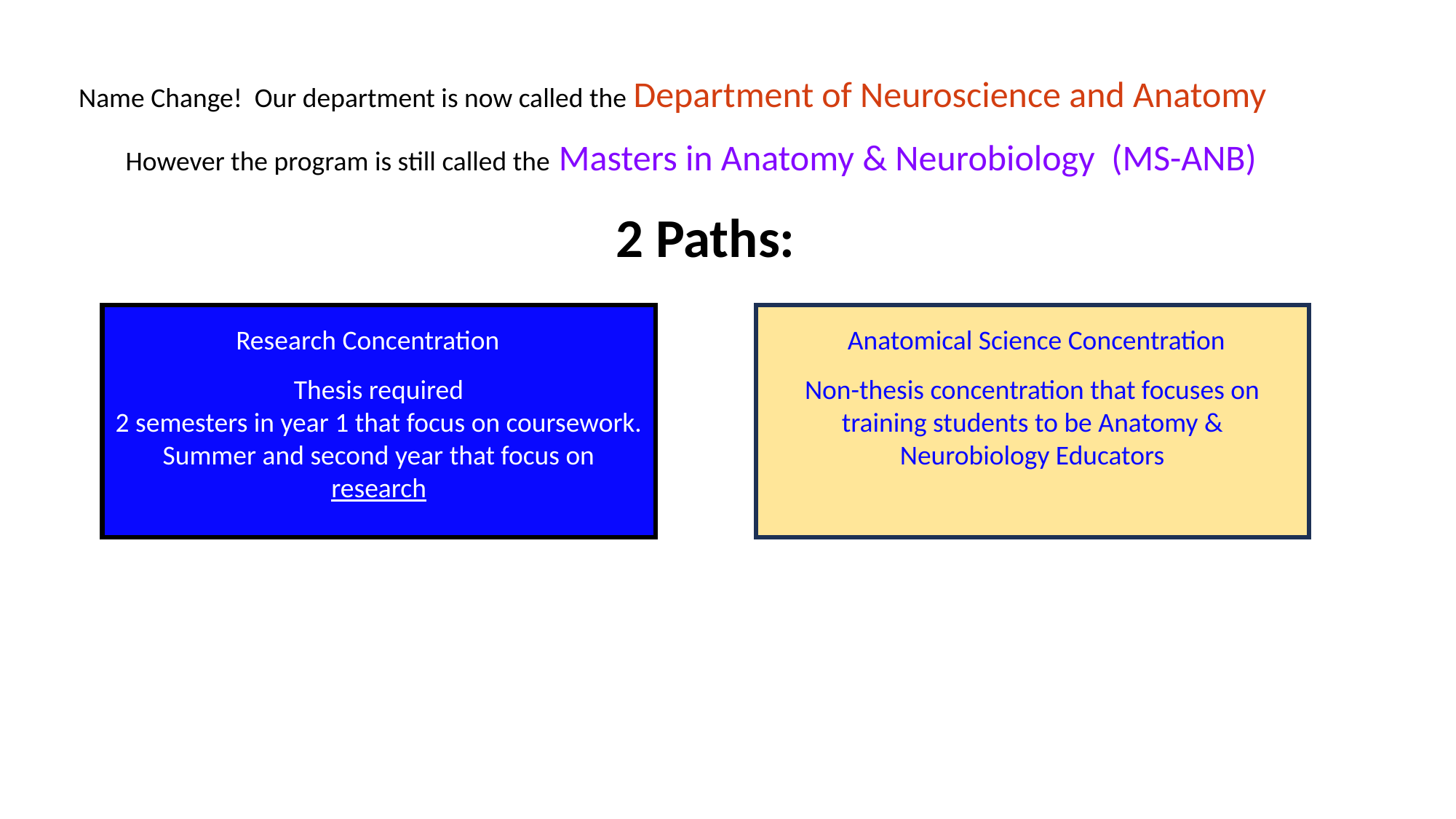

Name Change!  Our department is now called the Department of Neuroscience and Anatomy
However the program is still called the Masters in Anatomy & Neurobiology  (MS-ANB)
2 Paths:

Thesis required
2 semesters in year 1 that focus on coursework.
Summer and second year that focus on research
Non-thesis concentration that focuses on training students to be Anatomy & Neurobiology Educators
Research Concentration
Anatomical Science Concentration